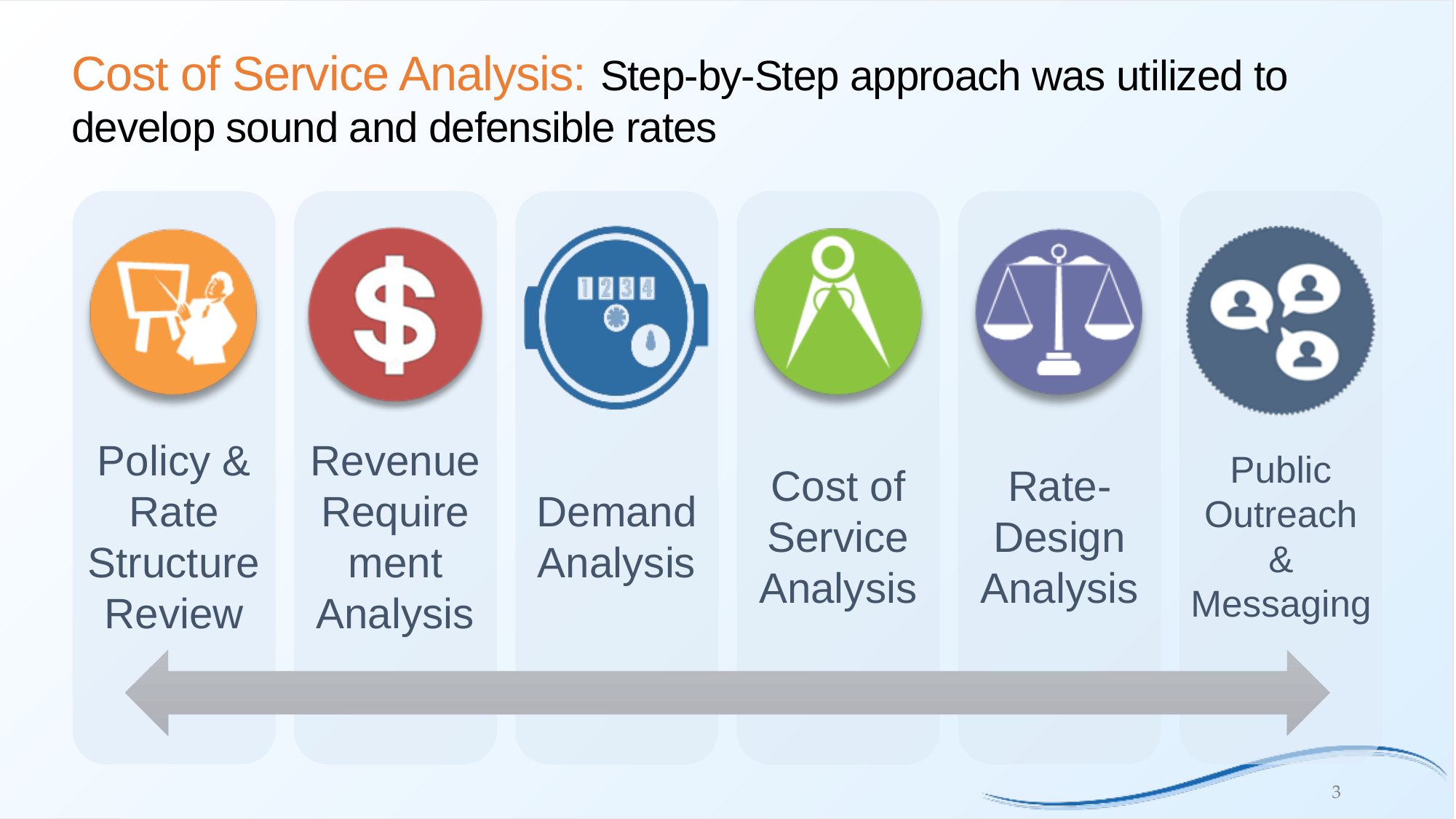

# Cost of Service Analysis: Step-by-Step approach was utilized to develop sound and defensible rates
Revenue Requirement Analysis
Cost of Service Analysis
Rate-Design Analysis
Policy & Rate Structure Review
Public Outreach & Messaging
Demand Analysis